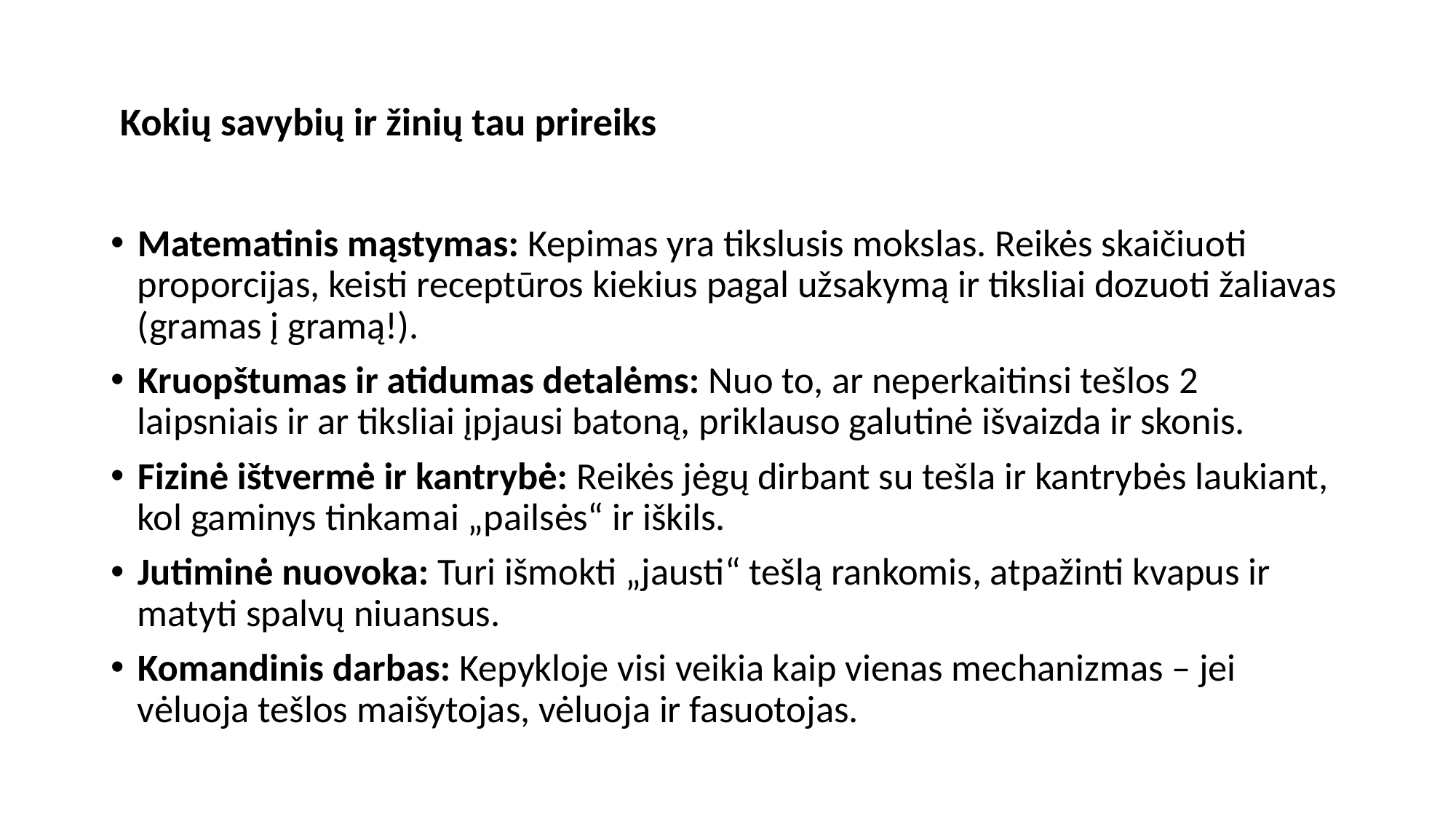

# Kokių savybių ir žinių tau prireiks
Matematinis mąstymas: Kepimas yra tikslusis mokslas. Reikės skaičiuoti proporcijas, keisti receptūros kiekius pagal užsakymą ir tiksliai dozuoti žaliavas (gramas į gramą!).
Kruopštumas ir atidumas detalėms: Nuo to, ar neperkaitinsi tešlos 2 laipsniais ir ar tiksliai įpjausi batoną, priklauso galutinė išvaizda ir skonis.
Fizinė ištvermė ir kantrybė: Reikės jėgų dirbant su tešla ir kantrybės laukiant, kol gaminys tinkamai „pailsės“ ir iškils.
Jutiminė nuovoka: Turi išmokti „jausti“ tešlą rankomis, atpažinti kvapus ir matyti spalvų niuansus.
Komandinis darbas: Kepykloje visi veikia kaip vienas mechanizmas – jei vėluoja tešlos maišytojas, vėluoja ir fasuotojas.